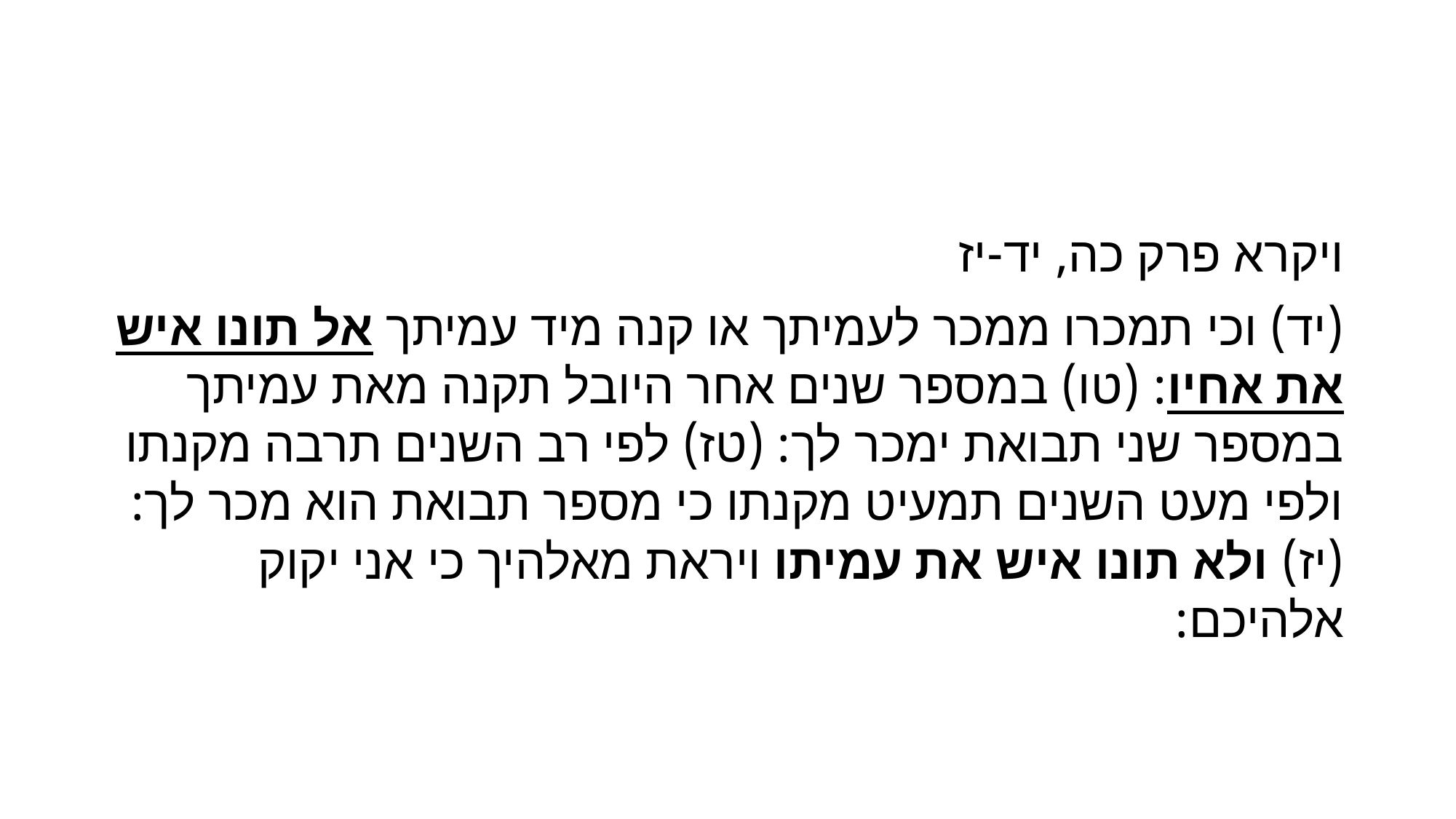

#
ויקרא פרק כה, יד-יז
(יד) וכי תמכרו ממכר לעמיתך או קנה מיד עמיתך אל תונו איש את אחיו: (טו) במספר שנים אחר היובל תקנה מאת עמיתך במספר שני תבואת ימכר לך: (טז) לפי רב השנים תרבה מקנתו ולפי מעט השנים תמעיט מקנתו כי מספר תבואת הוא מכר לך: (יז) ולא תונו איש את עמיתו ויראת מאלהיך כי אני יקוק אלהיכם: